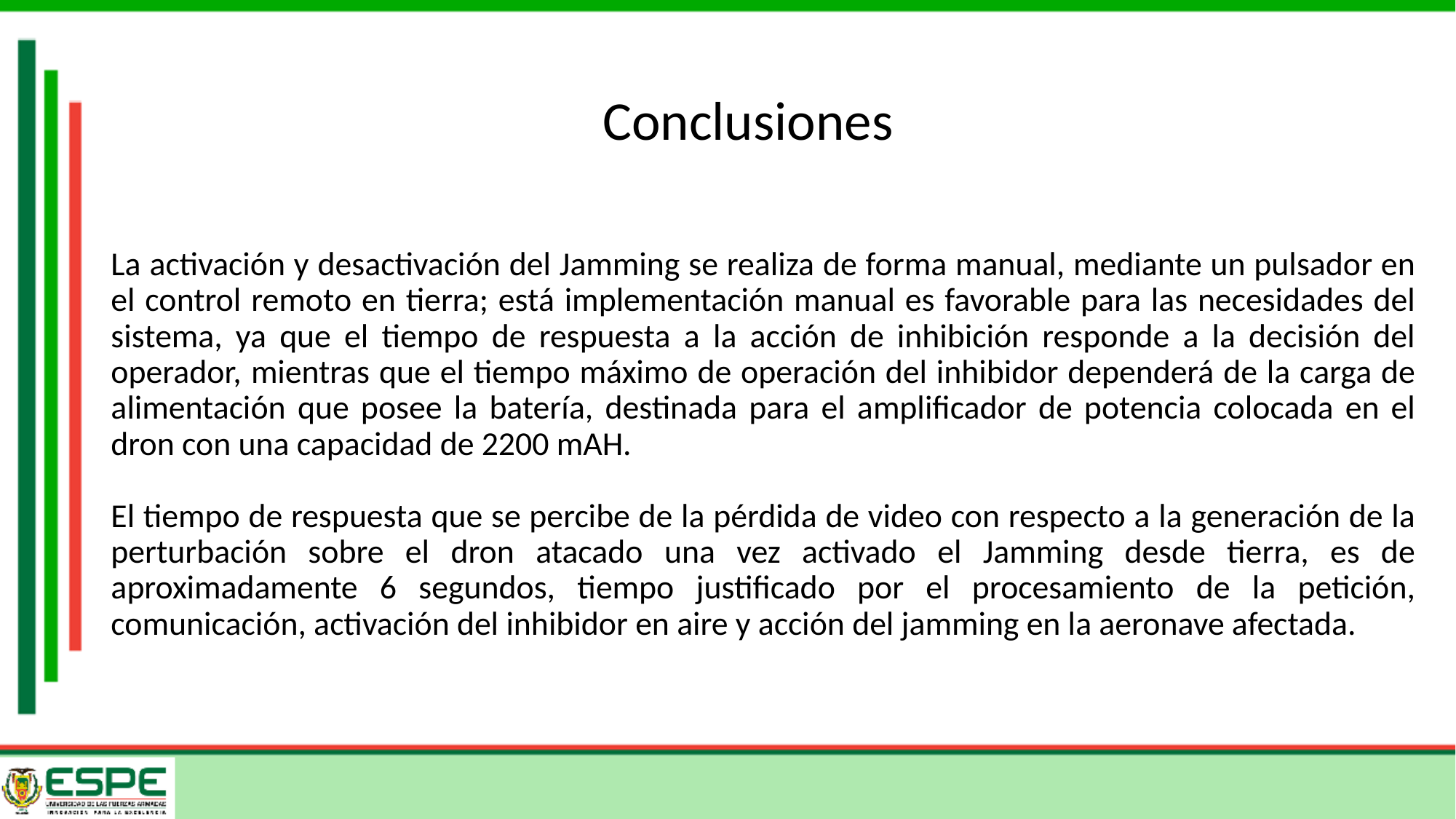

# Conclusiones
La activación y desactivación del Jamming se realiza de forma manual, mediante un pulsador en el control remoto en tierra; está implementación manual es favorable para las necesidades del sistema, ya que el tiempo de respuesta a la acción de inhibición responde a la decisión del operador, mientras que el tiempo máximo de operación del inhibidor dependerá de la carga de alimentación que posee la batería, destinada para el amplificador de potencia colocada en el dron con una capacidad de 2200 mAH.

El tiempo de respuesta que se percibe de la pérdida de video con respecto a la generación de la perturbación sobre el dron atacado una vez activado el Jamming desde tierra, es de aproximadamente 6 segundos, tiempo justificado por el procesamiento de la petición, comunicación, activación del inhibidor en aire y acción del jamming en la aeronave afectada.